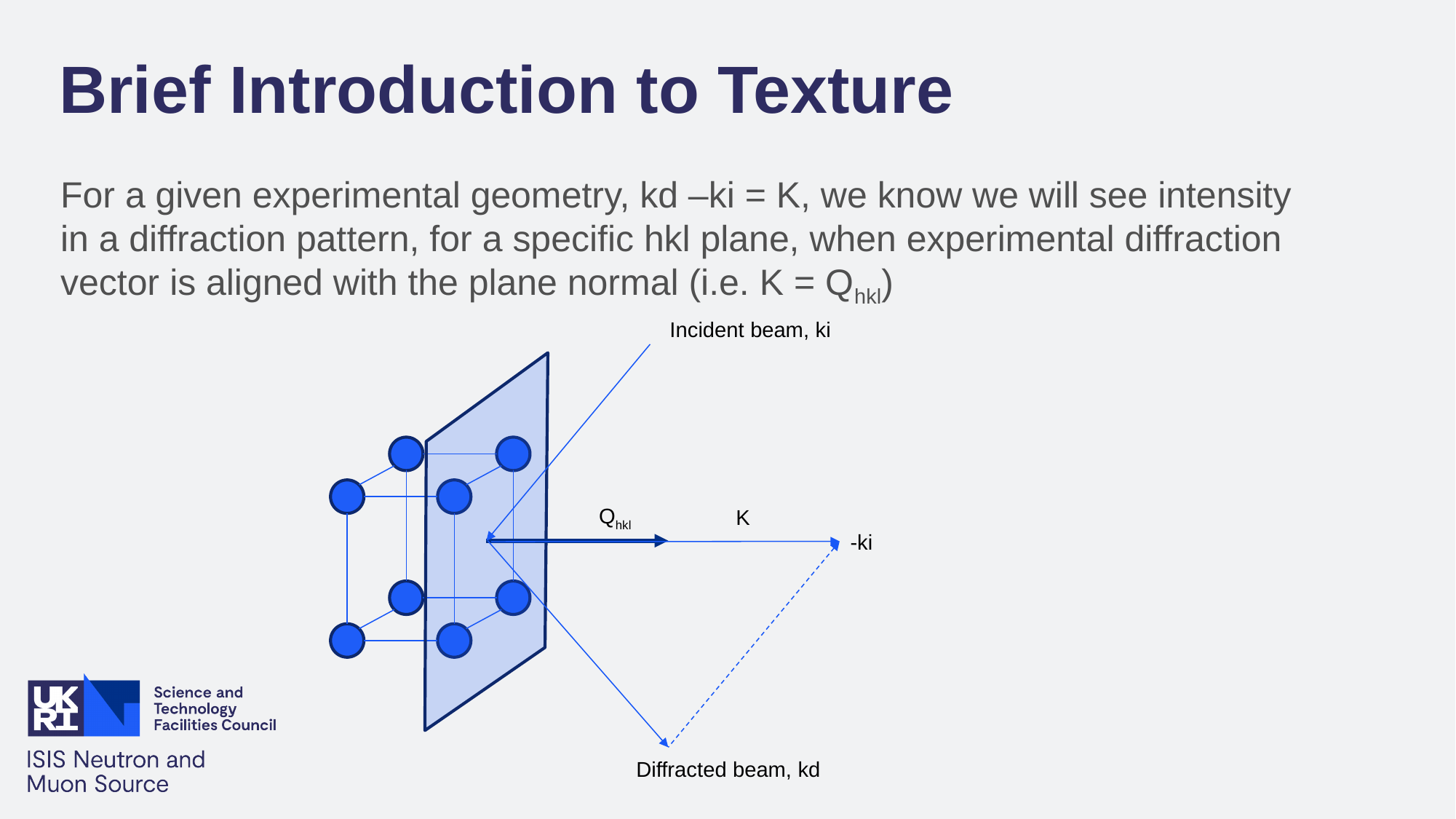

Brief Introduction to Texture
For a given experimental geometry, kd –ki = K, we know we will see intensity in a diffraction pattern, for a specific hkl plane, when experimental diffraction vector is aligned with the plane normal (i.e. K = Qhkl)
Incident beam, ki

Qhkl
K
-ki
Diffracted beam, kd